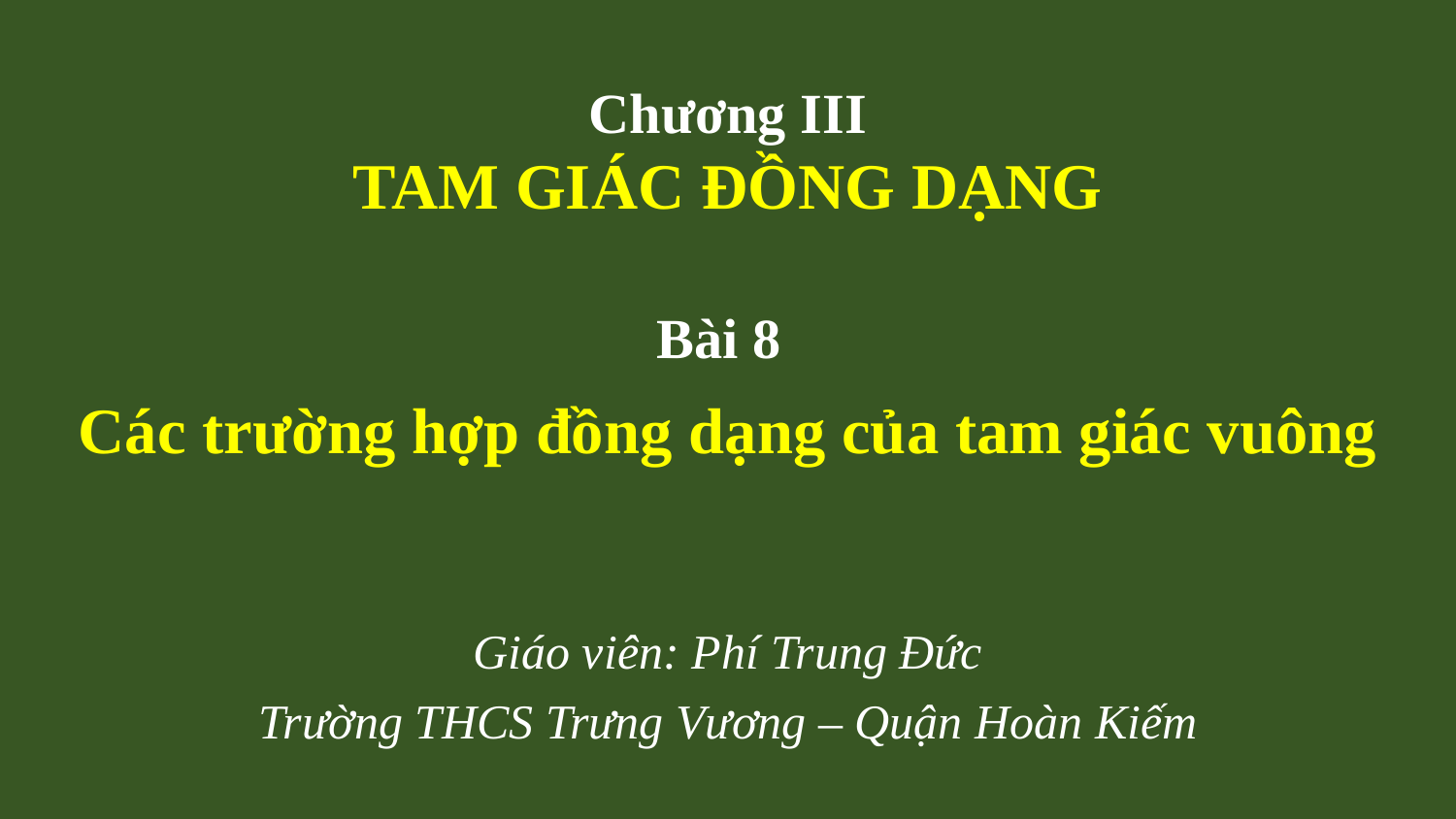

Chương III
TAM GIÁC ĐỒNG DẠNG
Bài 8
Các trường hợp đồng dạng của tam giác vuông
Giáo viên: Phí Trung Đức
Trường THCS Trưng Vương – Quận Hoàn Kiếm